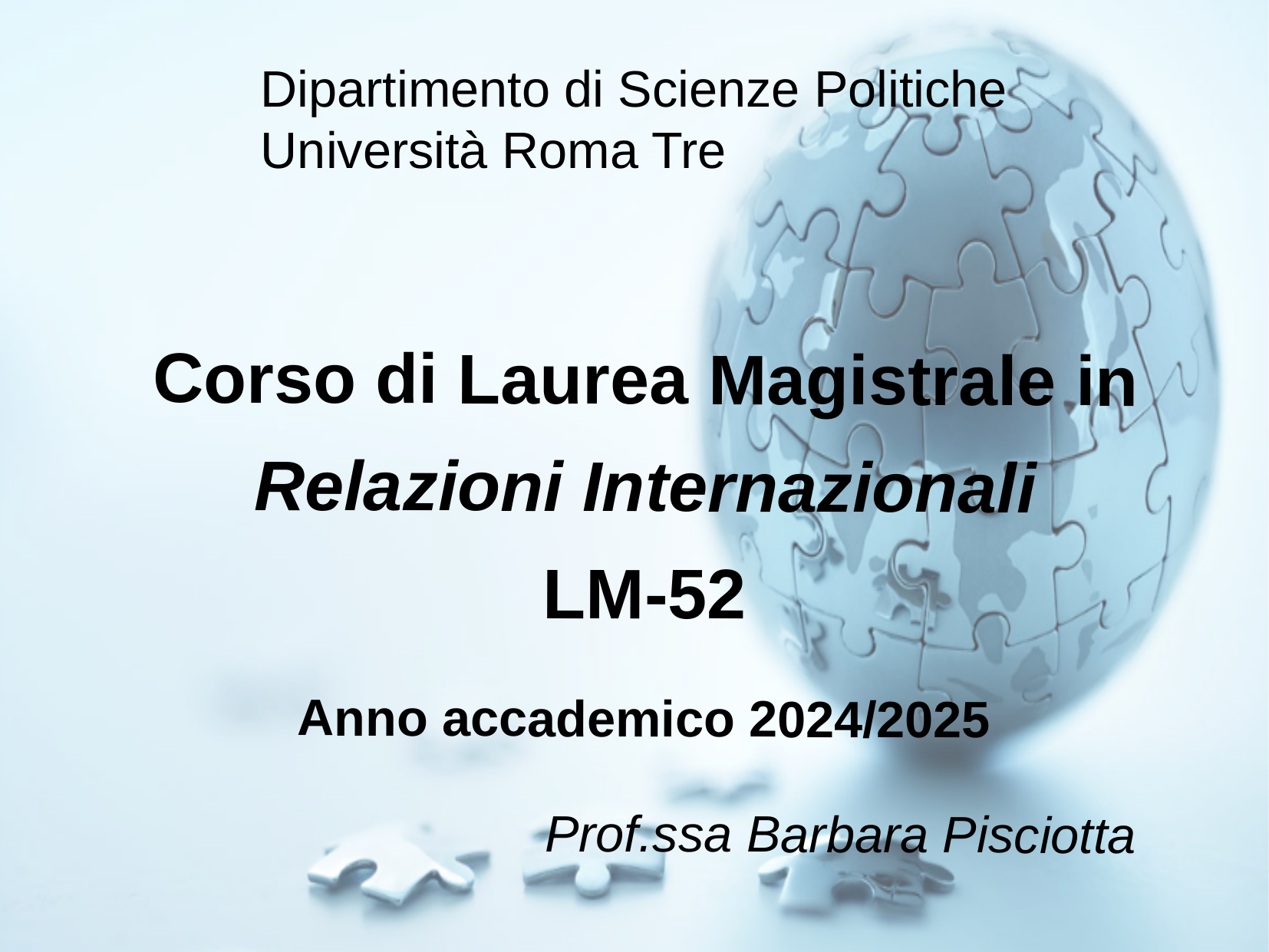

Dipartimento di Scienze Politiche
Università Roma Tre
Corso di Laurea Magistrale in
Relazioni Internazionali
LM-52
Anno accademico 2024/2025
Prof.ssa Barbara Pisciotta